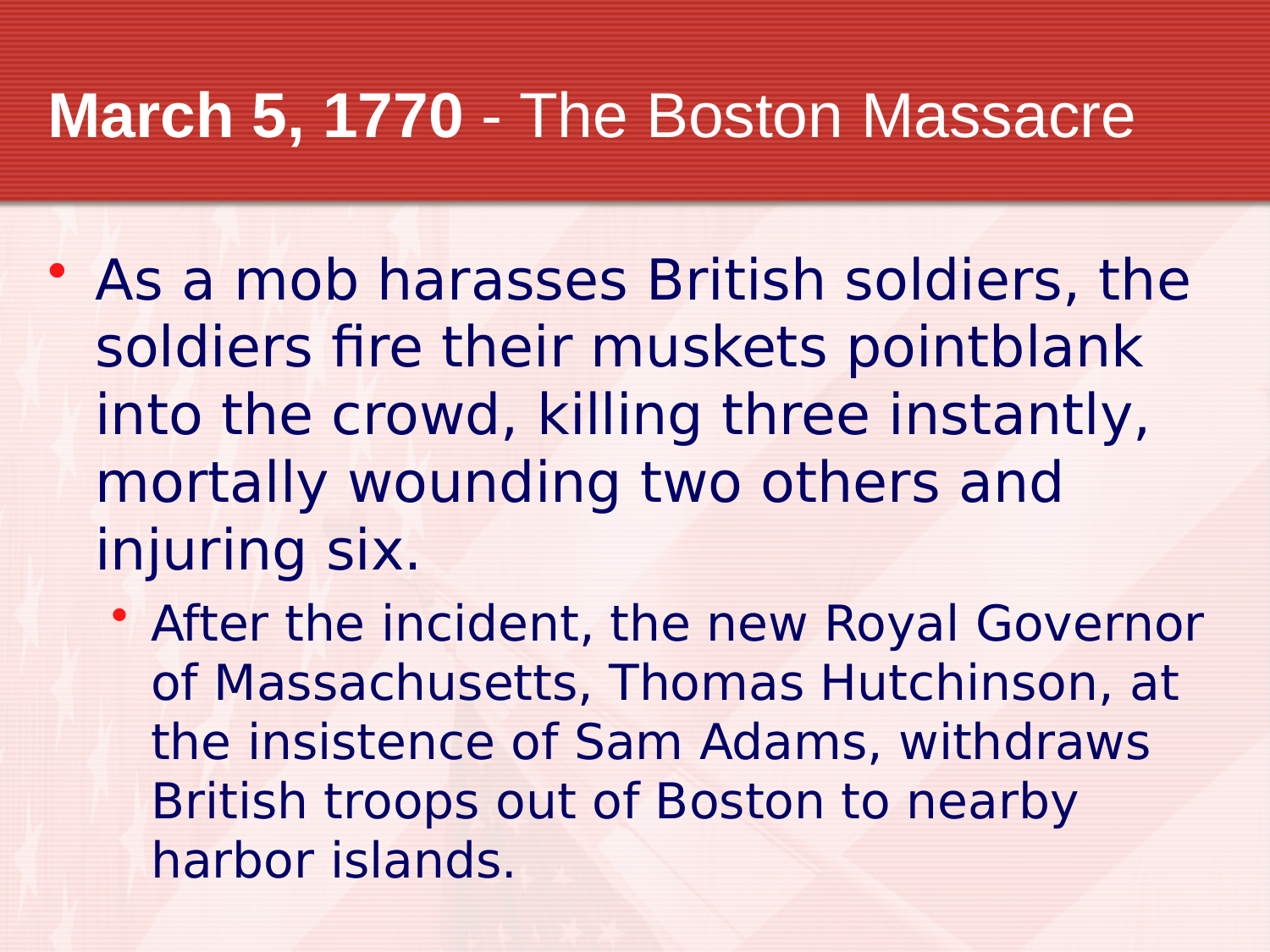

# March 5, 1770 - The Boston Massacre
As a mob harasses British soldiers, the soldiers fire their muskets pointblank into the crowd, killing three instantly, mortally wounding two others and injuring six.
After the incident, the new Royal Governor of Massachusetts, Thomas Hutchinson, at the insistence of Sam Adams, withdraws British troops out of Boston to nearby harbor islands.